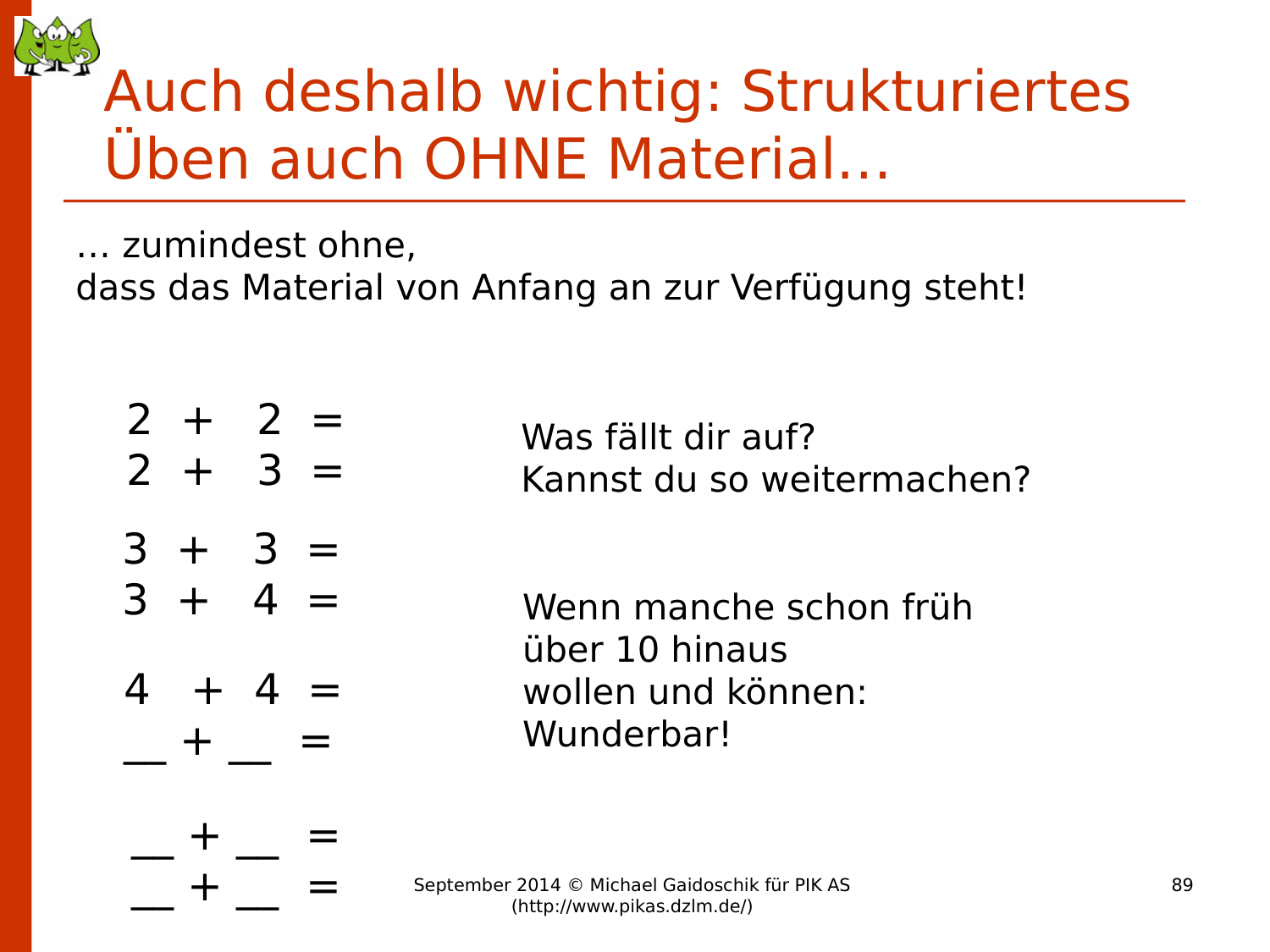

# Auch deshalb wichtig: Strukturiertes Üben auch OHNE Material…
… zumindest ohne,
dass das Material von Anfang an zur Verfügung steht!
 2  +   2  =
 2  +   3  =
Was fällt dir auf?
Kannst du so weitermachen?
3  +   3  =
3  +   4  =
Wenn manche schon früh
über 10 hinaus
wollen und können:
Wunderbar!
4   +  4  =
__ + __  =
__ + __  =
__ + __  =
September 2014 © Michael Gaidoschik für PIK AS  (http://www.pikas.dzlm.de/)
89